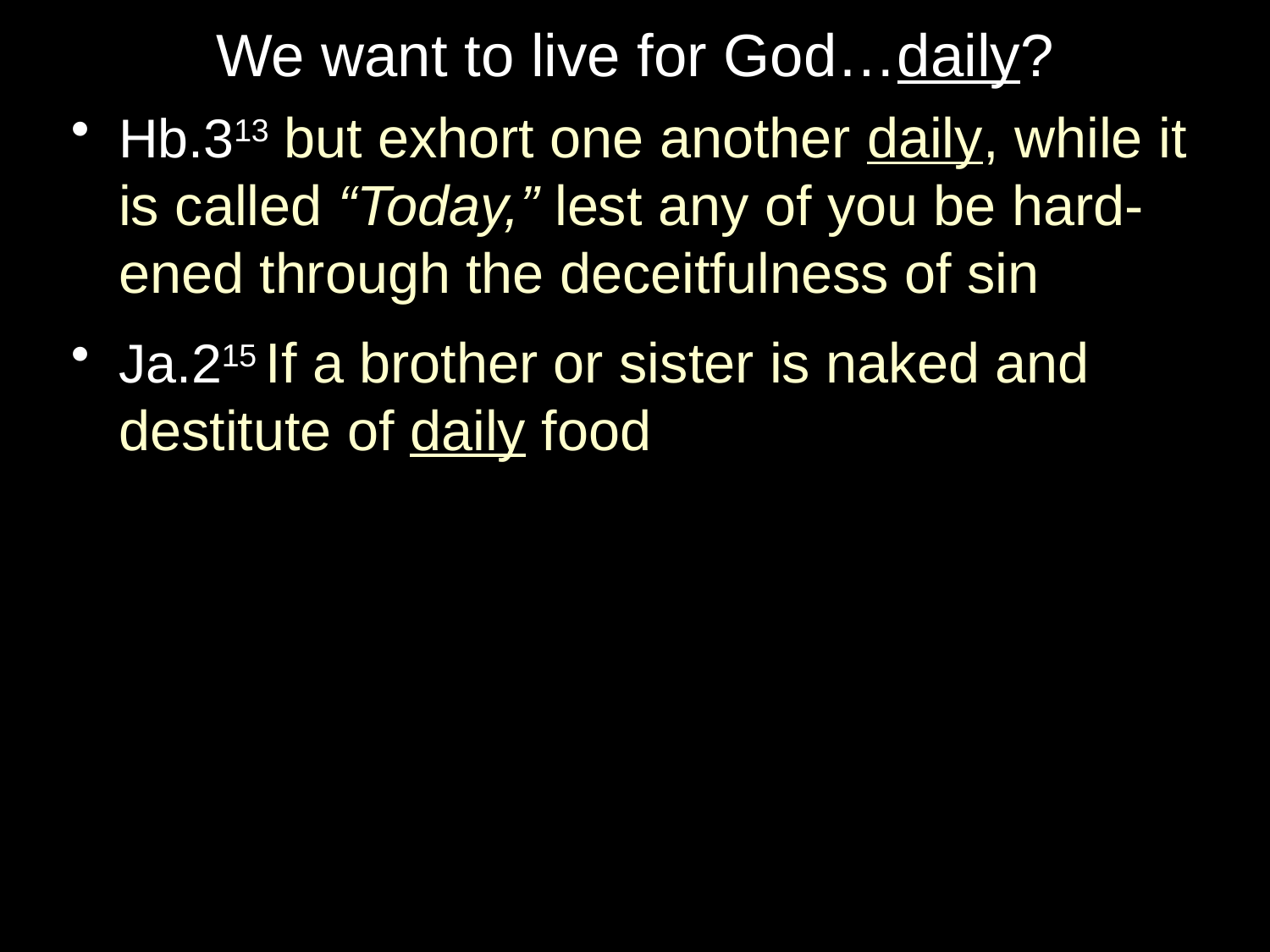

# We want to live for God…daily?
Hb.313 but exhort one another daily, while it is called “Today,” lest any of you be hard-ened through the deceitfulness of sin
Ja.215 If a brother or sister is naked and destitute of daily food